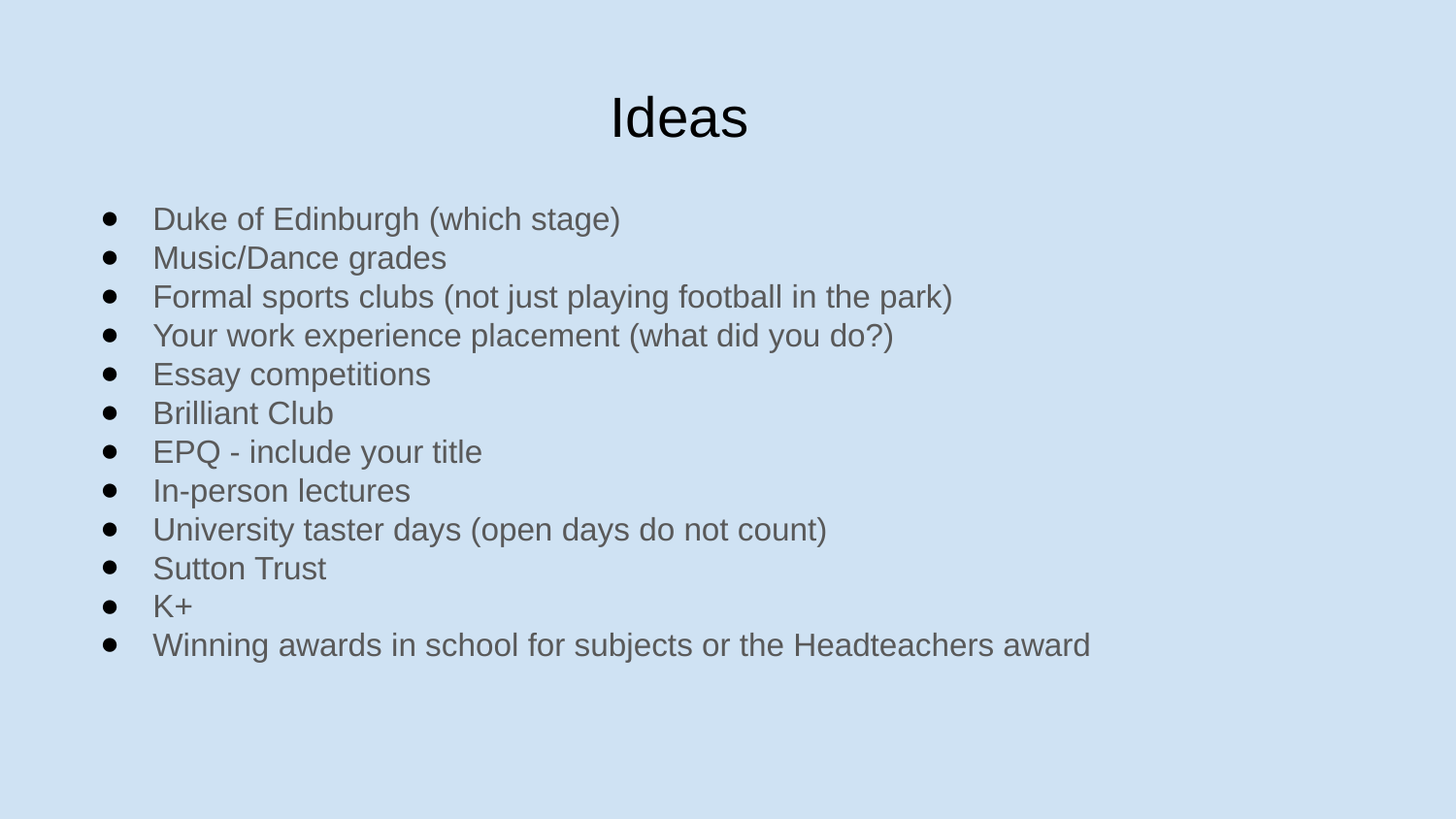

# Ideas
Duke of Edinburgh (which stage)
Music/Dance grades
Formal sports clubs (not just playing football in the park)
Your work experience placement (what did you do?)
Essay competitions
Brilliant Club
EPQ - include your title
In-person lectures
University taster days (open days do not count)
Sutton Trust
K+
Winning awards in school for subjects or the Headteachers award